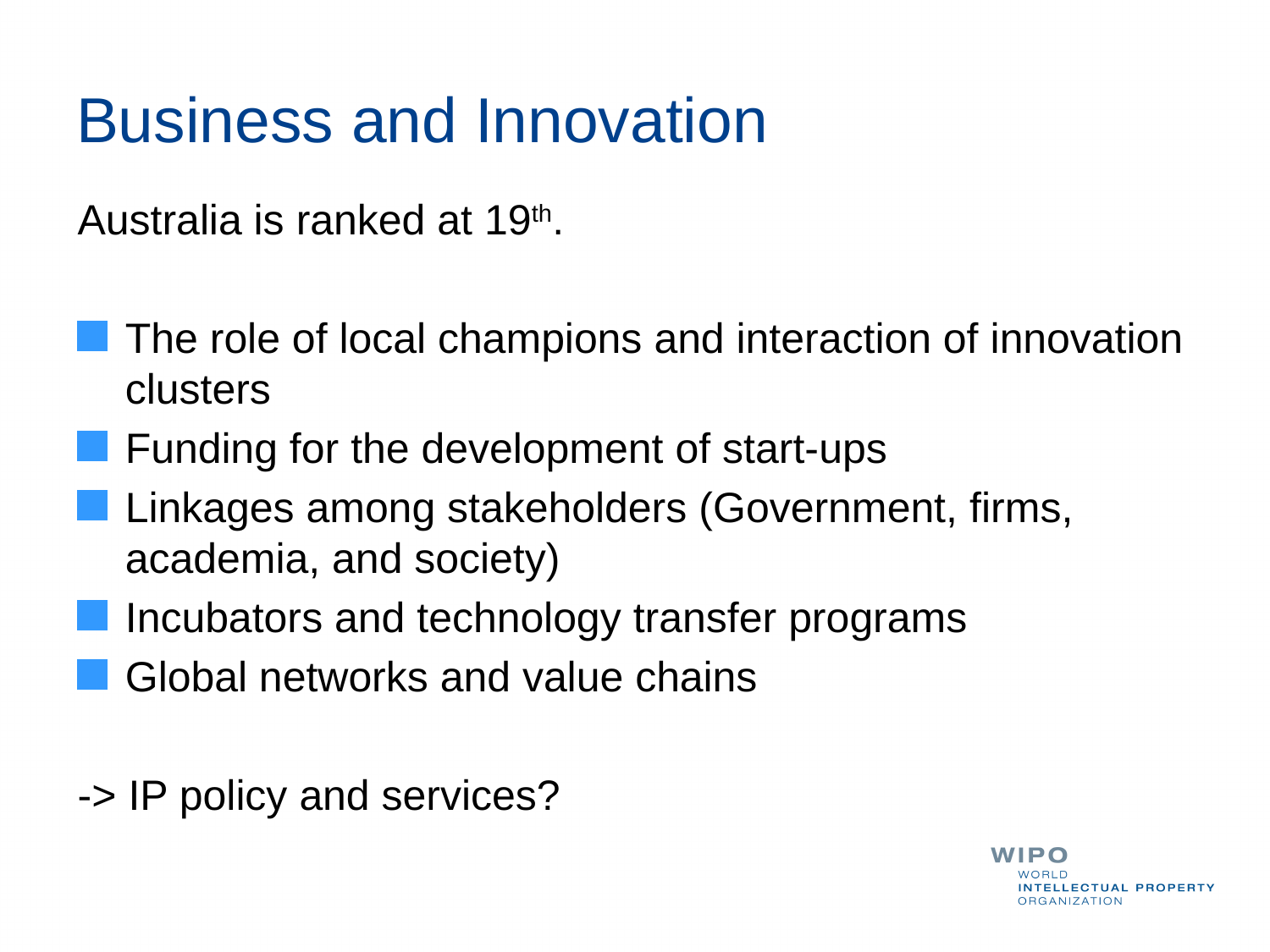

# Business and Innovation
Australia is ranked at 19th.

The role of local champions and interaction of innovation clusters
Funding for the development of start-ups
Linkages among stakeholders (Government, firms, academia, and society)
Incubators and technology transfer programs
Global networks and value chains

-> IP policy and services?